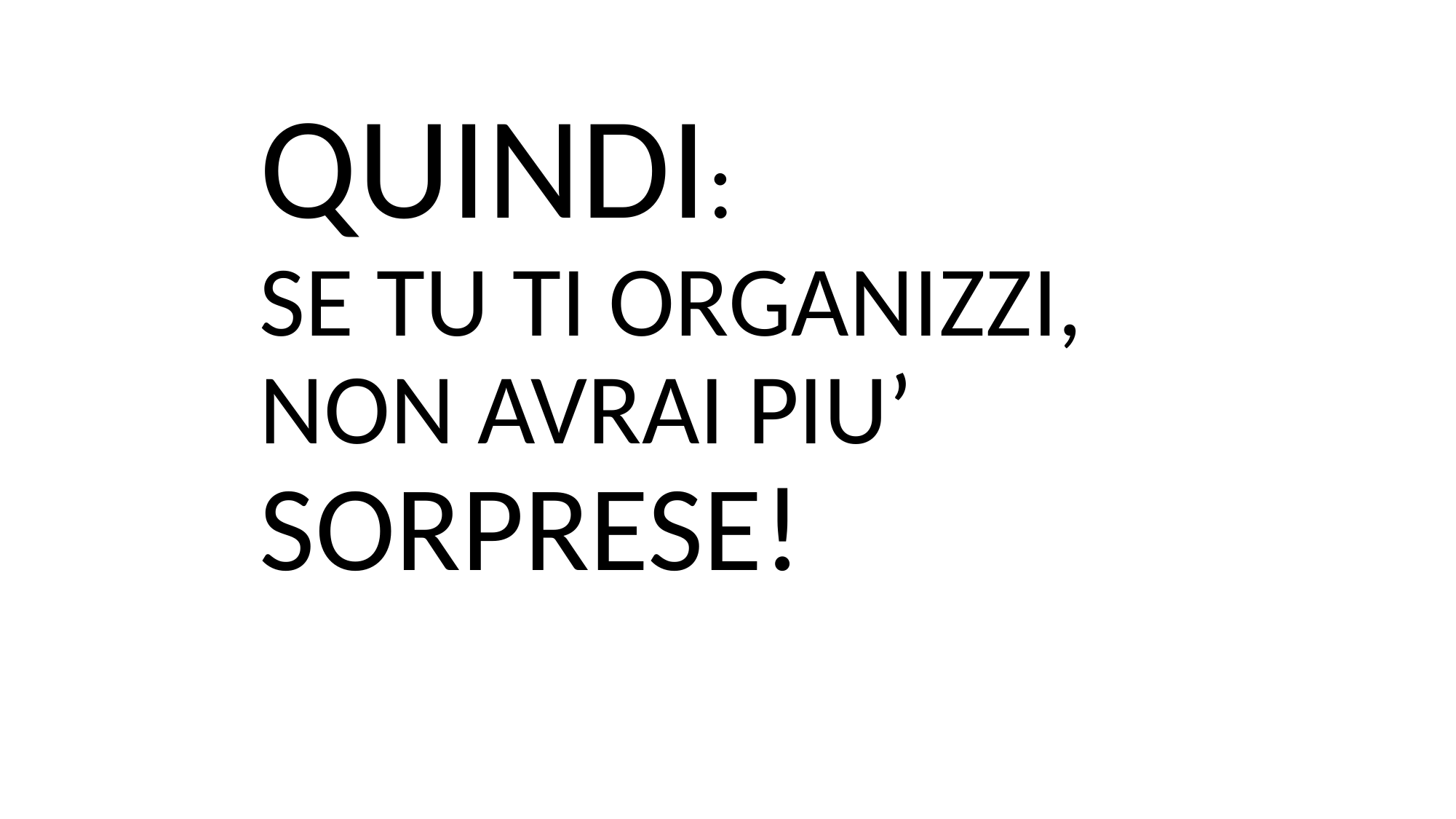

# QUINDI: SE TU TI ORGANIZZI, NON AVRAI PIU’ SORPRESE!